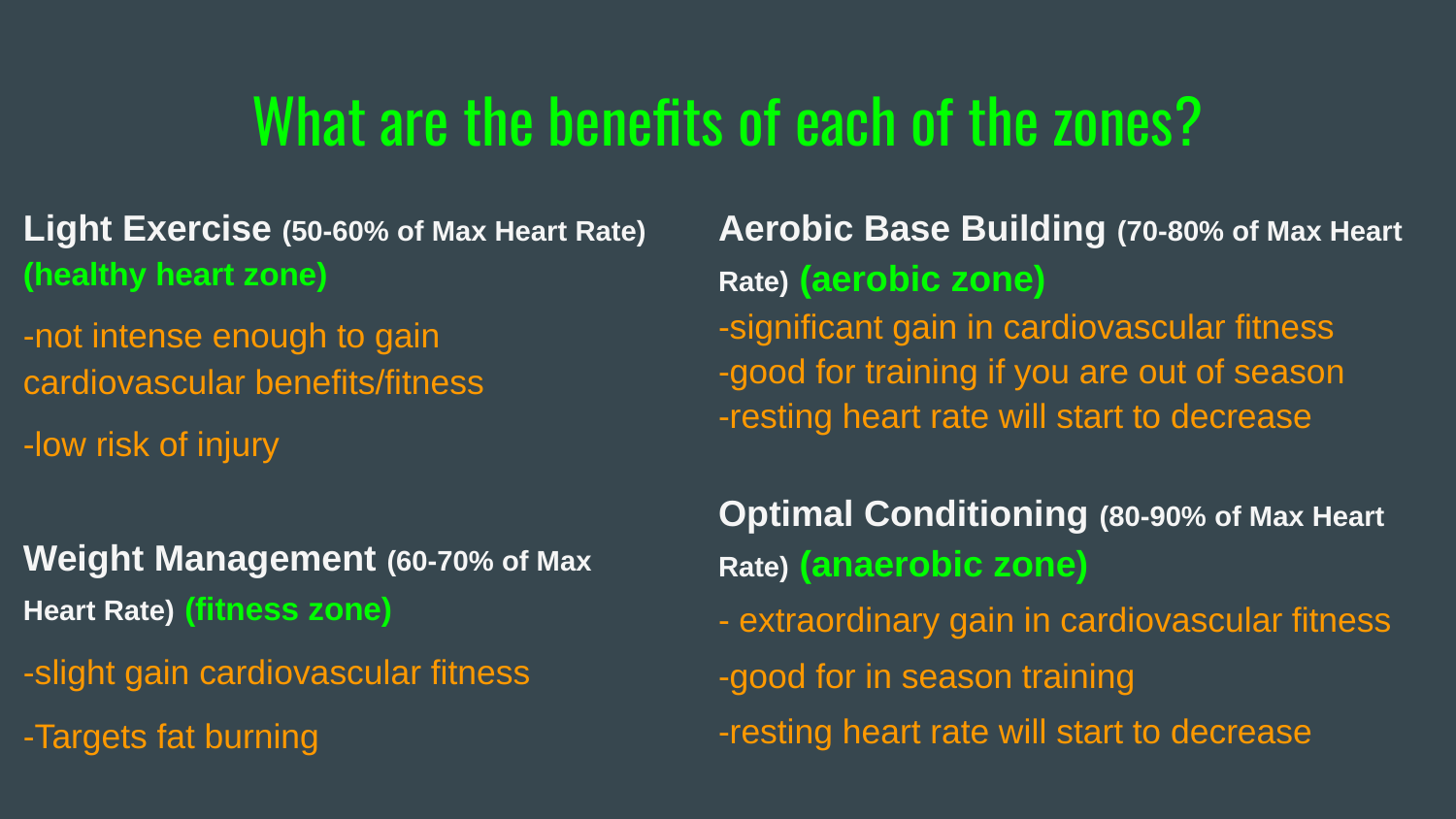

# What are the benefits of each of the zones?
Light Exercise (50-60% of Max Heart Rate)
(healthy heart zone)
-not intense enough to gain cardiovascular benefits/fitness
-low risk of injury

Weight Management (60-70% of Max Heart Rate) (fitness zone)
-slight gain cardiovascular fitness
-Targets fat burning

Aerobic Base Building (70-80% of Max Heart Rate) (aerobic zone)
-significant gain in cardiovascular fitness
-good for training if you are out of season
-resting heart rate will start to decrease

Optimal Conditioning (80-90% of Max Heart Rate) (anaerobic zone)
- extraordinary gain in cardiovascular fitness
-good for in season training
-resting heart rate will start to decrease